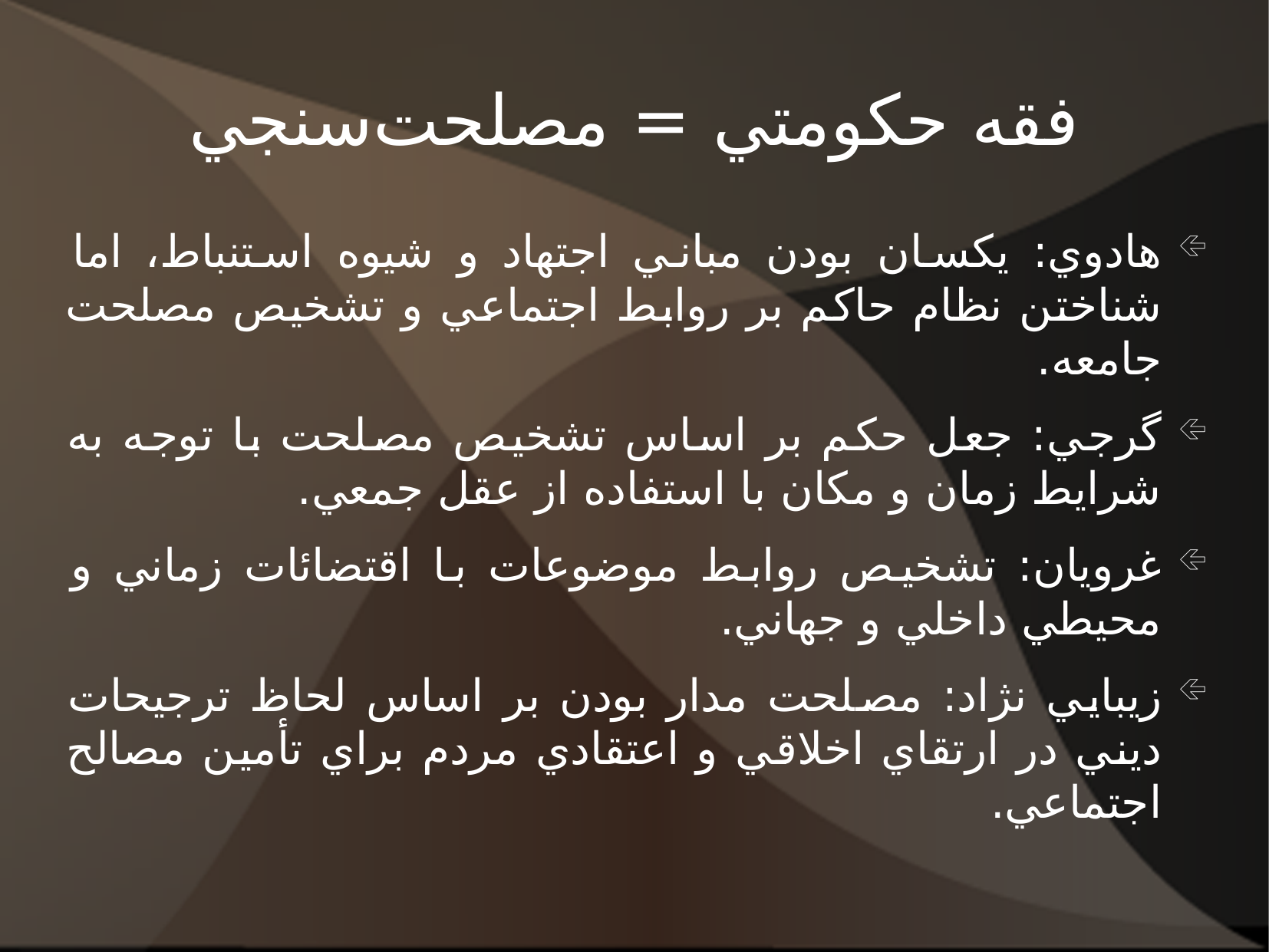

# فقه حكومتي = مصلحت‌سنجي
هادوي: يكسان بودن مباني اجتهاد و شيوه استنباط، اما شناختن نظام حاكم بر روابط اجتماعي و تشخيص مصلحت جامعه.
گرجي: جعل حكم بر اساس تشخيص مصلحت با توجه به شرايط زمان و مكان با استفاده از عقل جمعي.
غرويان: تشخيص روابط موضوعات با اقتضائات زماني و محيطي داخلي و جهاني.
زيبايي نژاد: مصلحت مدار بودن بر اساس لحاظ ترجيحات ديني در ارتقاي اخلاقي و اعتقادي مردم براي تأمين مصالح اجتماعي.